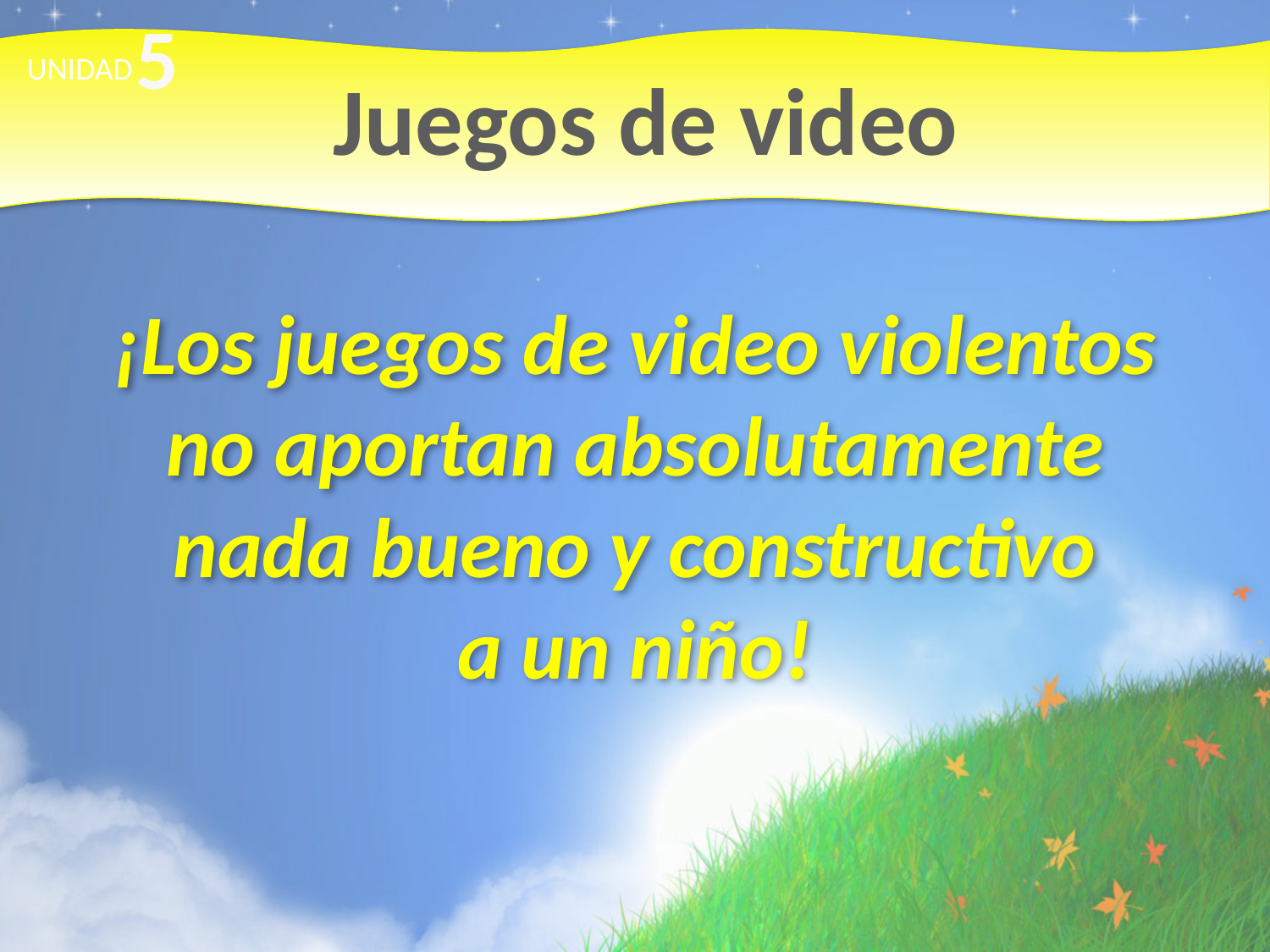

5

# Juegos de video
UNIDAD
¡Los juegos de video violentos no aportan absolutamente nada bueno y constructivo
a un niño!